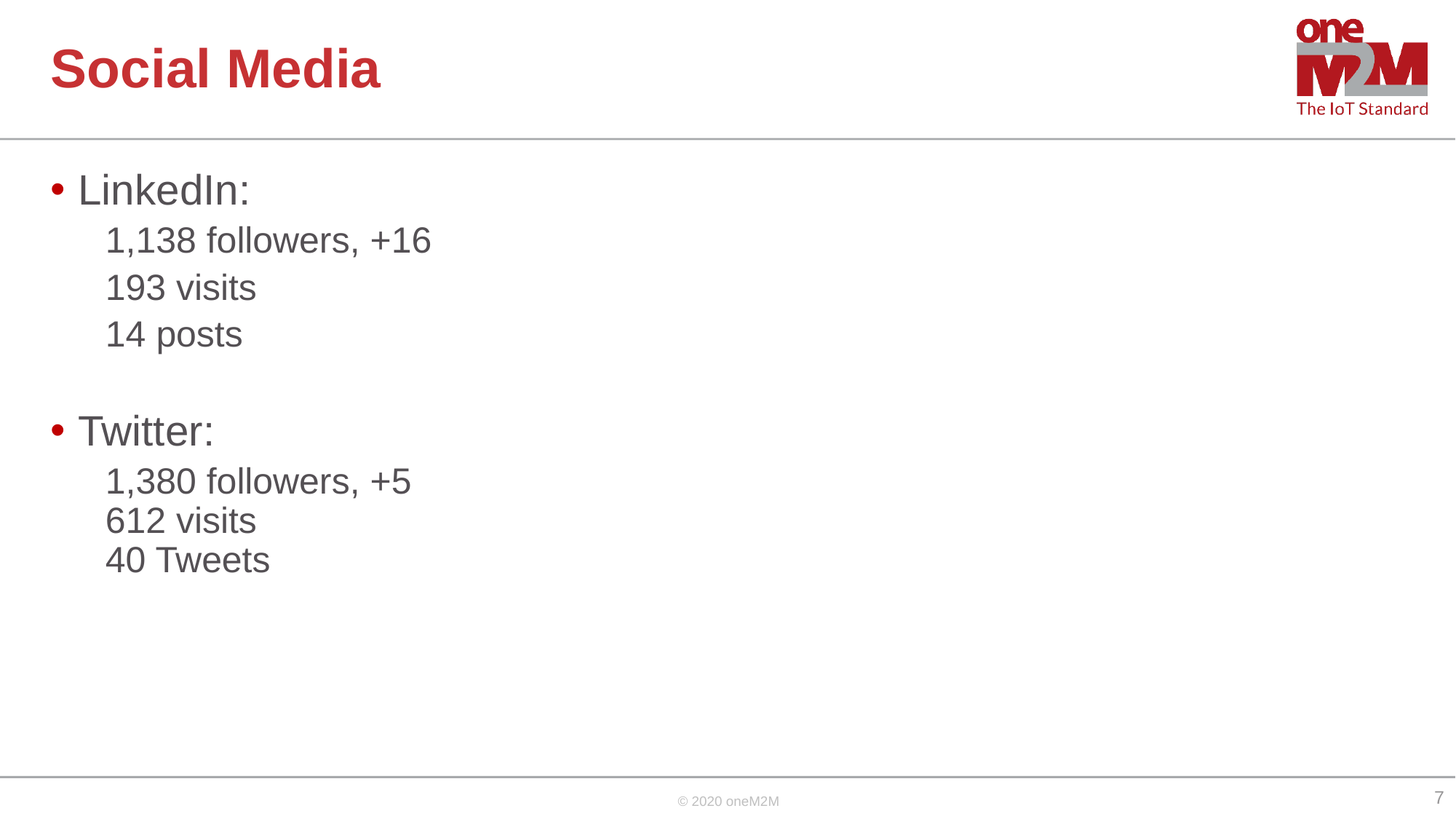

# Social Media
LinkedIn:
1,138 followers, +16
193 visits
14 posts
Twitter:
1,380 followers, +5
612 visits
40 Tweets

7